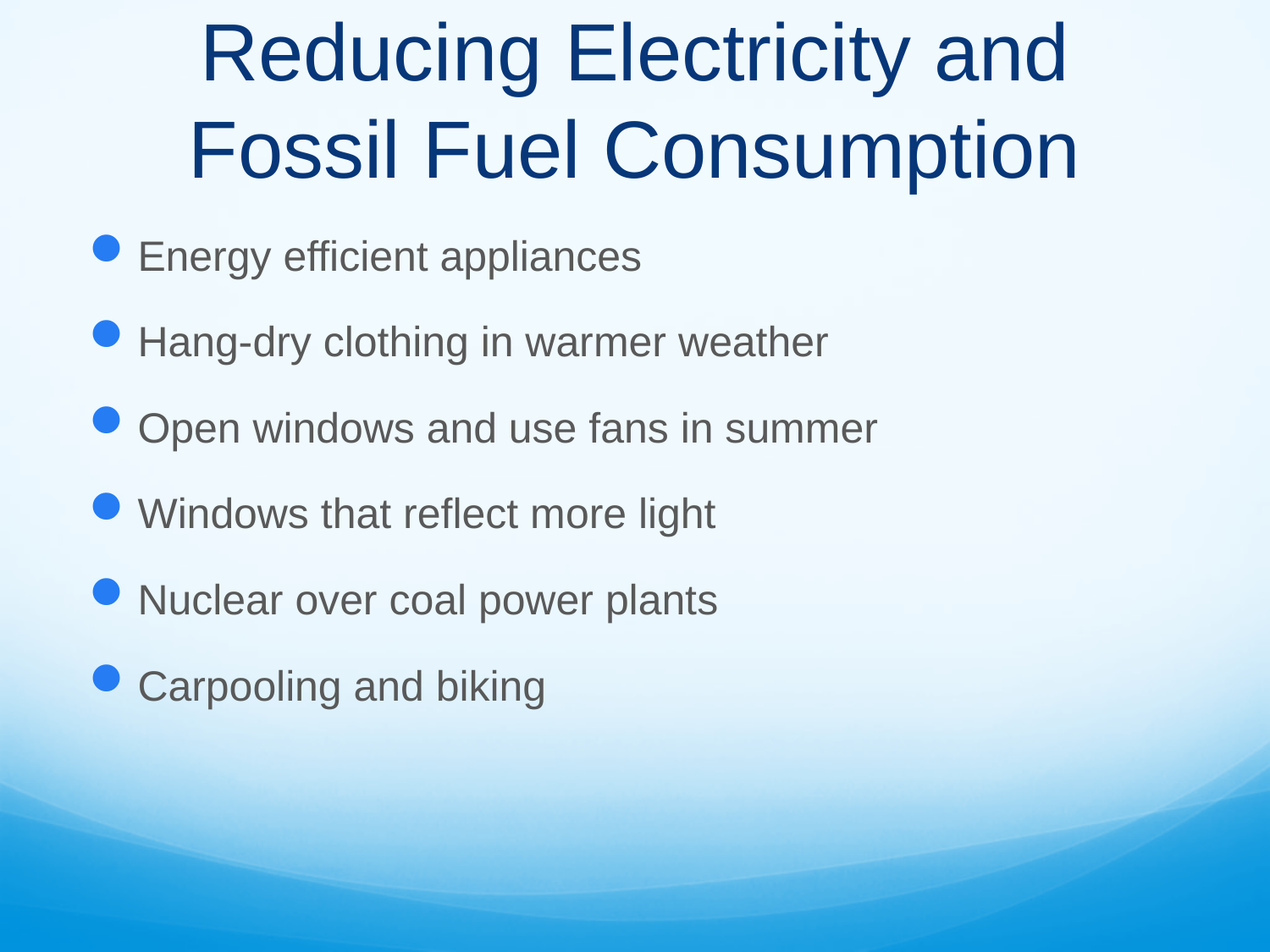

# Reducing Electricity and Fossil Fuel Consumption
Energy efficient appliances
Hang-dry clothing in warmer weather
Open windows and use fans in summer
Windows that reflect more light
Nuclear over coal power plants
Carpooling and biking